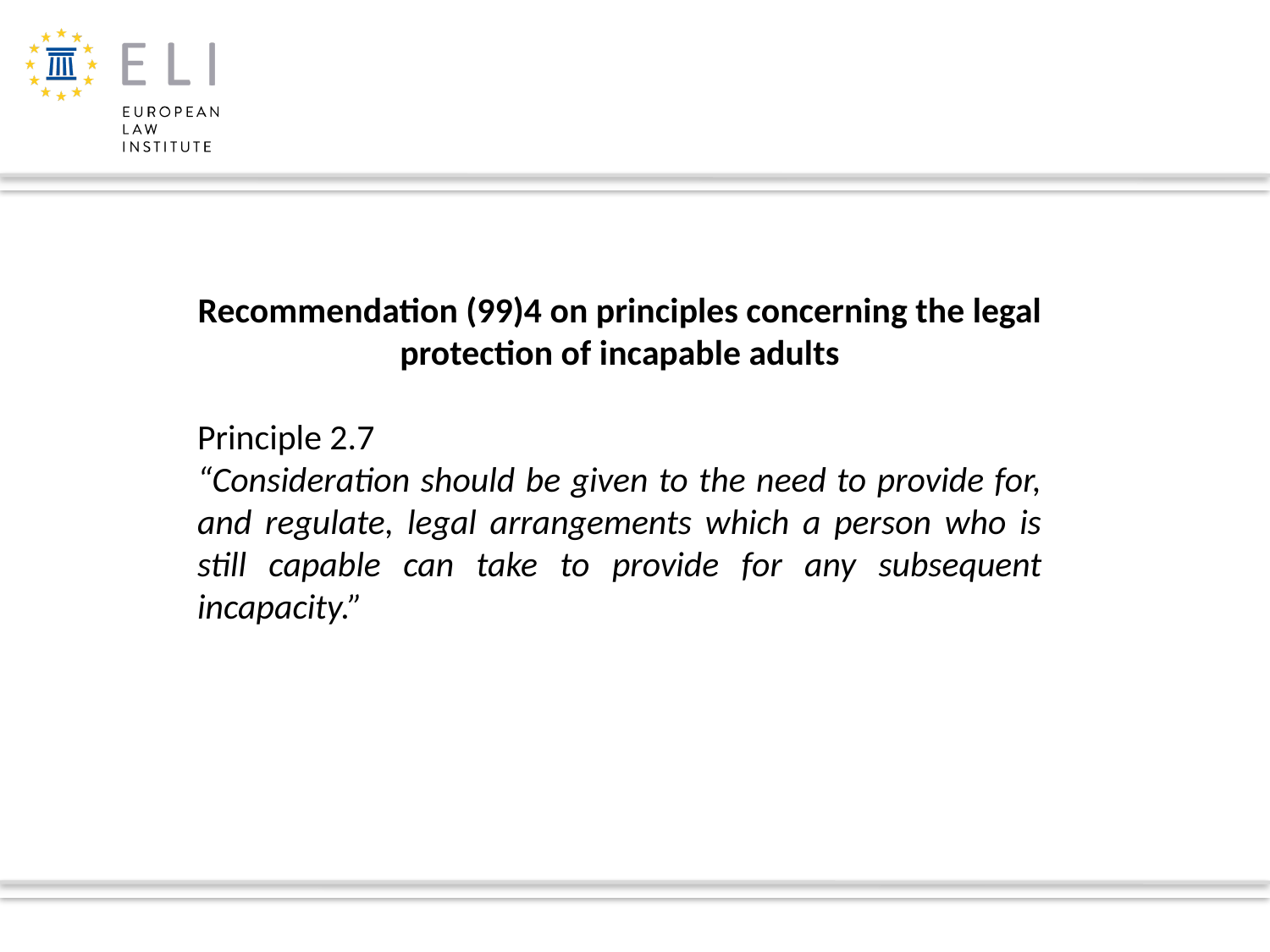

Recommendation (99)4 on principles concerning the legal protection of incapable adults

Principle 2.7
“Consideration should be given to the need to provide for, and regulate, legal arrangements which a person who is still capable can take to provide for any subsequent incapacity.”